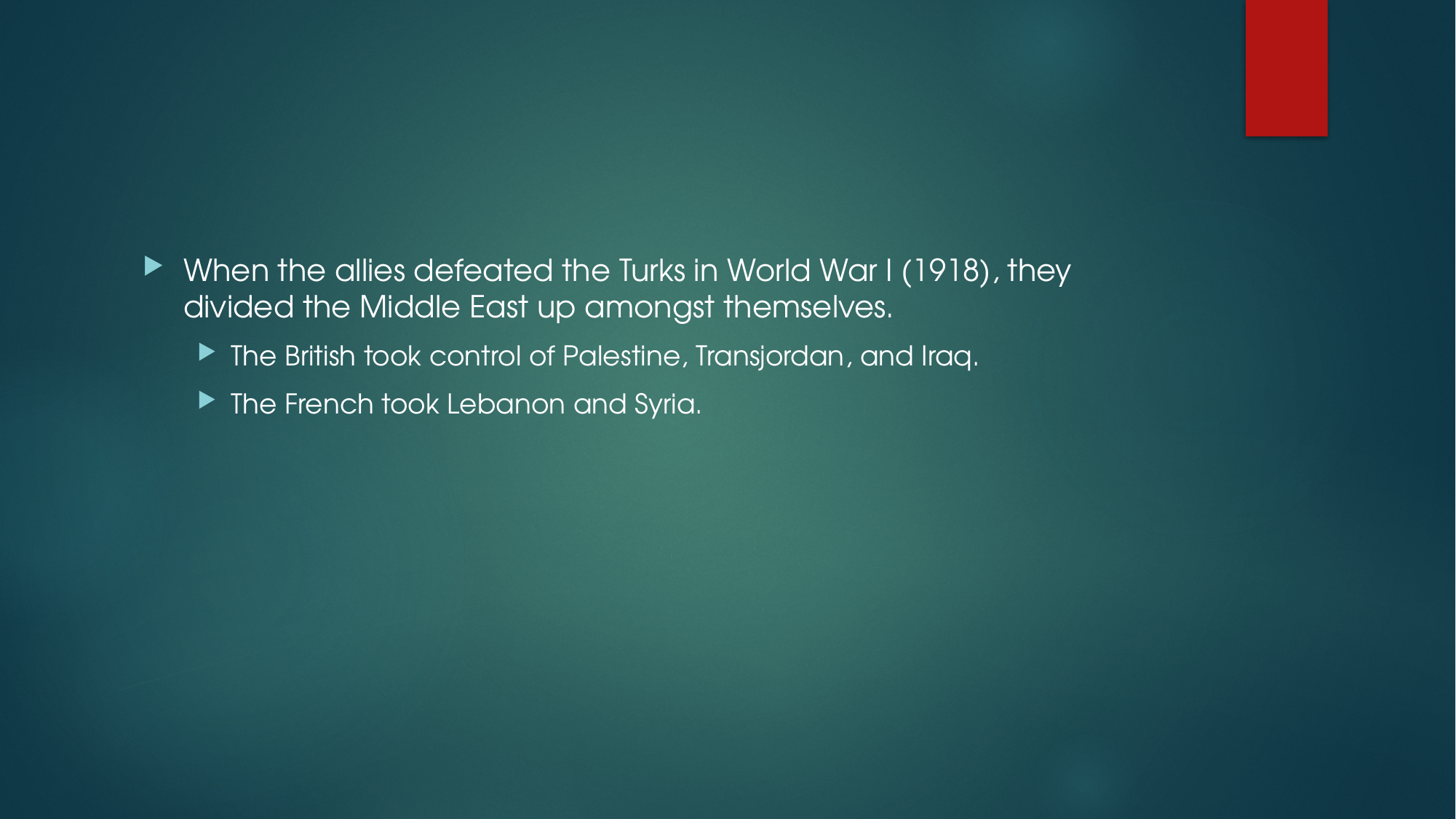

#
When the allies defeated the Turks in World War I (1918), they divided the Middle East up amongst themselves.
The British took control of Palestine, Transjordan, and Iraq.
The French took Lebanon and Syria.